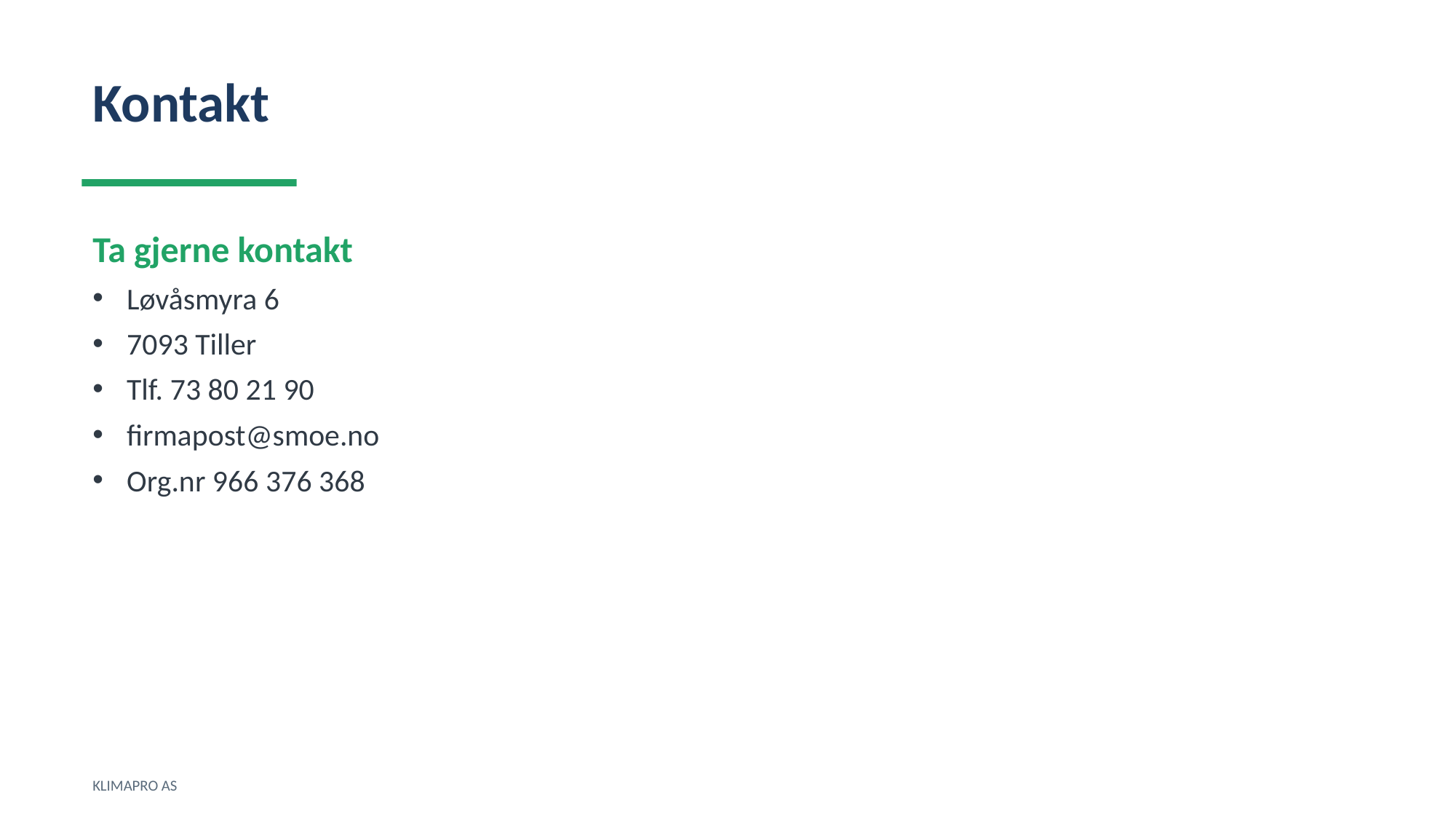

Kontakt

Ta gjerne kontakt
Løvåsmyra 6
7093 Tiller
Tlf. 73 80 21 90
firmapost@smoe.no
Org.nr 966 376 368
KLIMAPRO AS